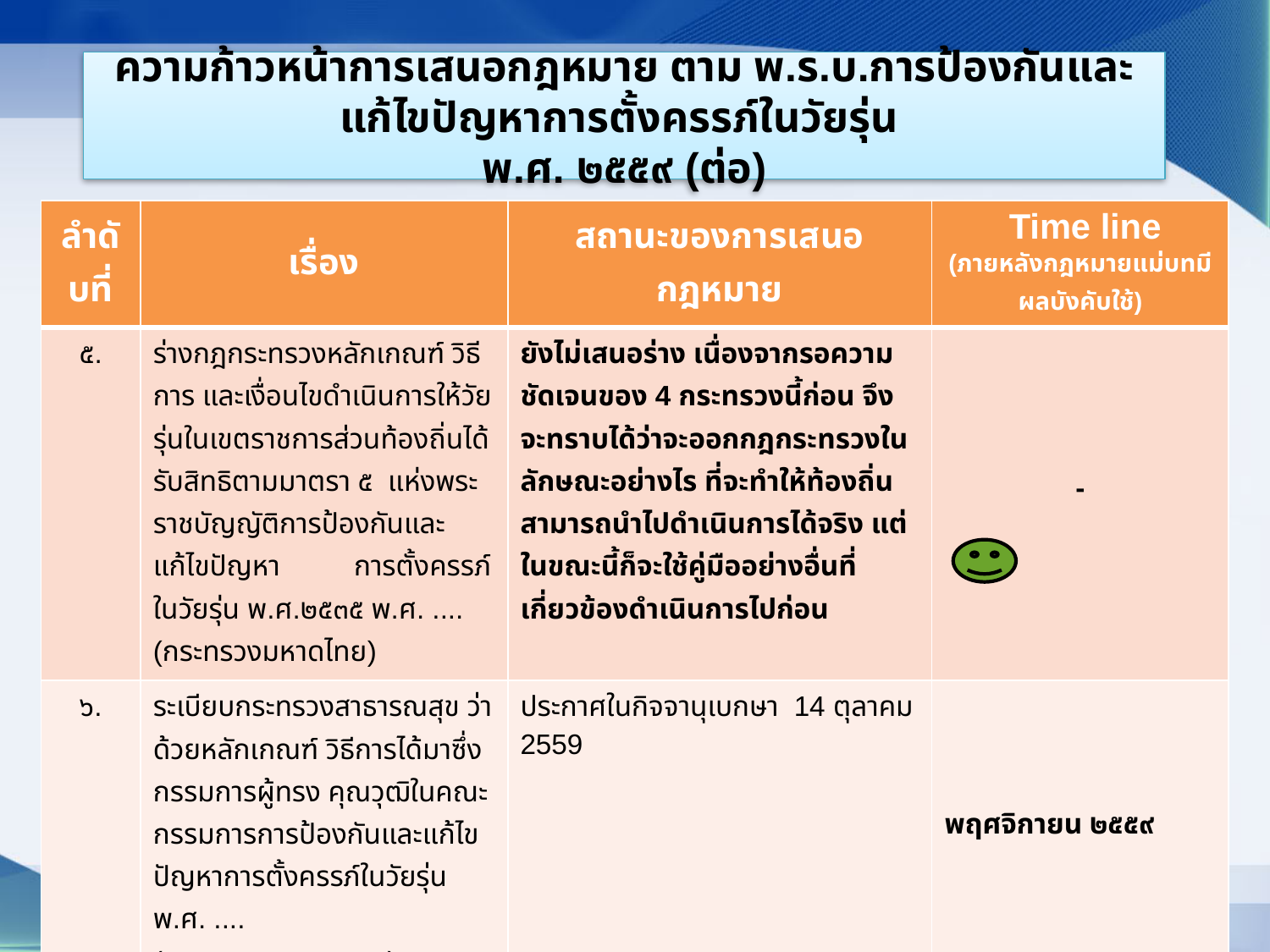

#
ความก้าวหน้าการเสนอกฎหมาย ตาม พ.ร.บ.การป้องกันและแก้ไขปัญหาการตั้งครรภ์ในวัยรุ่น
พ.ศ. ๒๕๕๙ (ต่อ)
| ลำดับที่ | เรื่อง | สถานะของการเสนอกฎหมาย | Time line (ภายหลังกฎหมายแม่บทมีผลบังคับใช้) |
| --- | --- | --- | --- |
| ๕. | ร่างกฎกระทรวงหลักเกณฑ์ วิธีการ และเงื่อนไขดำเนินการให้วัยรุ่นในเขตราชการส่วนท้องถิ่นได้รับสิทธิตามมาตรา ๕ แห่งพระราชบัญญัติการป้องกันและแก้ไขปัญหา การตั้งครรภ์ในวัยรุ่น พ.ศ.๒๕๓๕ พ.ศ. .... (กระทรวงมหาดไทย) | ยังไม่เสนอร่าง เนื่องจากรอความชัดเจนของ 4 กระทรวงนี้ก่อน จึงจะทราบได้ว่าจะออกกฎกระทรวงในลักษณะอย่างไร ที่จะทำให้ท้องถิ่นสามารถนำไปดำเนินการได้จริง แต่ในขณะนี้ก็จะใช้คู่มืออย่างอื่นที่เกี่ยวข้องดำเนินการไปก่อน | - |
| ๖. | ระเบียบกระทรวงสาธารณสุข ว่าด้วยหลักเกณฑ์ วิธีการได้มาซึ่งกรรมการผู้ทรง คุณวุฒิในคณะกรรมการการป้องกันและแก้ไขปัญหาการตั้งครรภ์ในวัยรุ่น พ.ศ. .... (กระทรวงสาธารณสุข) | ประกาศในกิจจานุเบกษา 14 ตุลาคม 2559 | พฤศจิกายน ๒๕๕๙ |